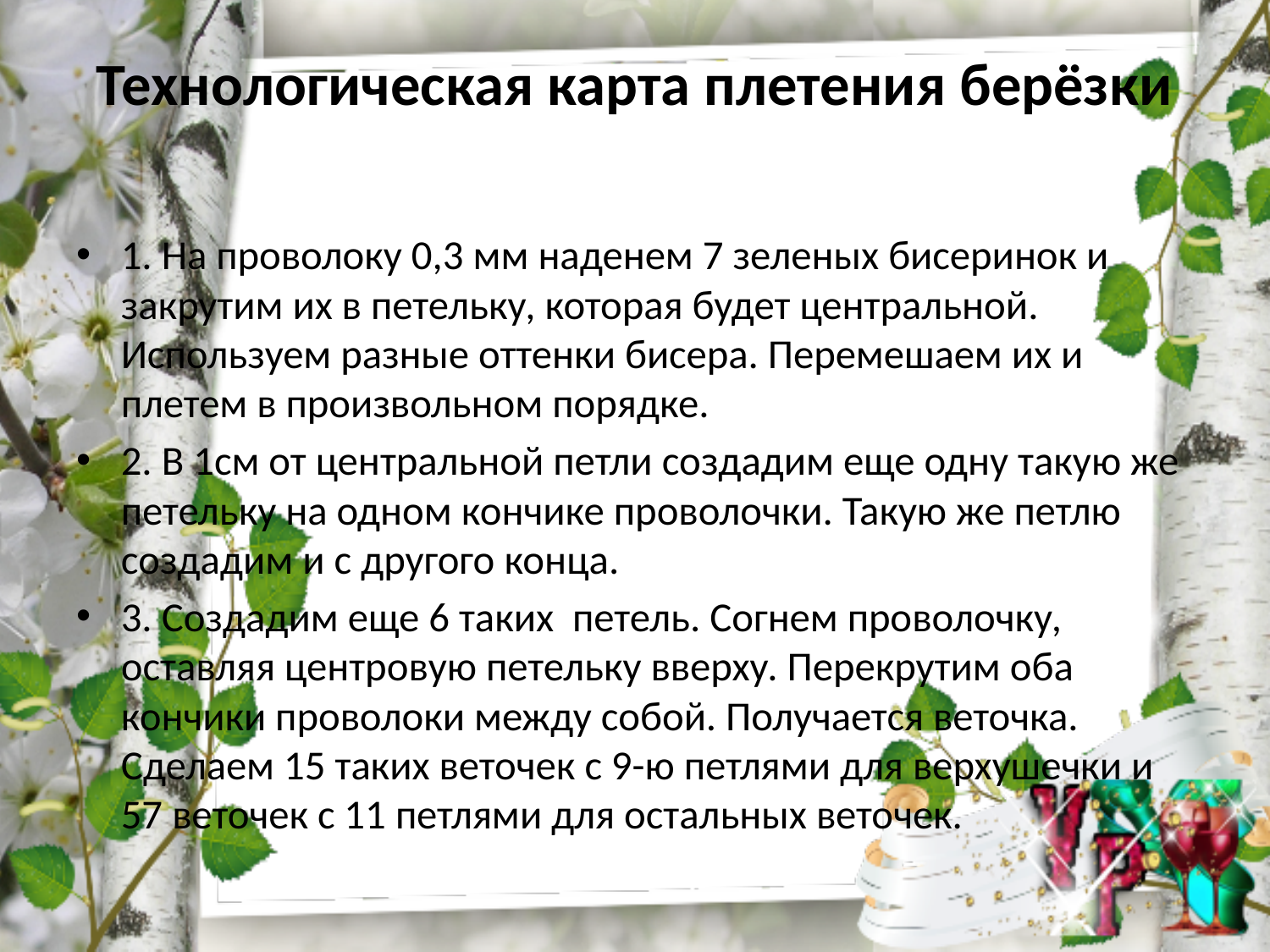

# Технологическая карта плетения берёзки
1. На проволоку 0,3 мм наденем 7 зеленых бисеринок и закрутим их в петельку, которая будет центральной. Используем разные оттенки бисера. Перемешаем их и плетем в произвольном порядке.
2. В 1см от центральной петли создадим еще одну такую же петельку на одном кончике проволочки. Такую же петлю создадим и с другого конца.
3. Создадим еще 6 таких  петель. Согнем проволочку, оставляя центровую петельку вверху. Перекрутим оба кончики проволоки между собой. Получается веточка. Сделаем 15 таких веточек с 9-ю петлями для верхушечки и 57 веточек с 11 петлями для остальных веточек.